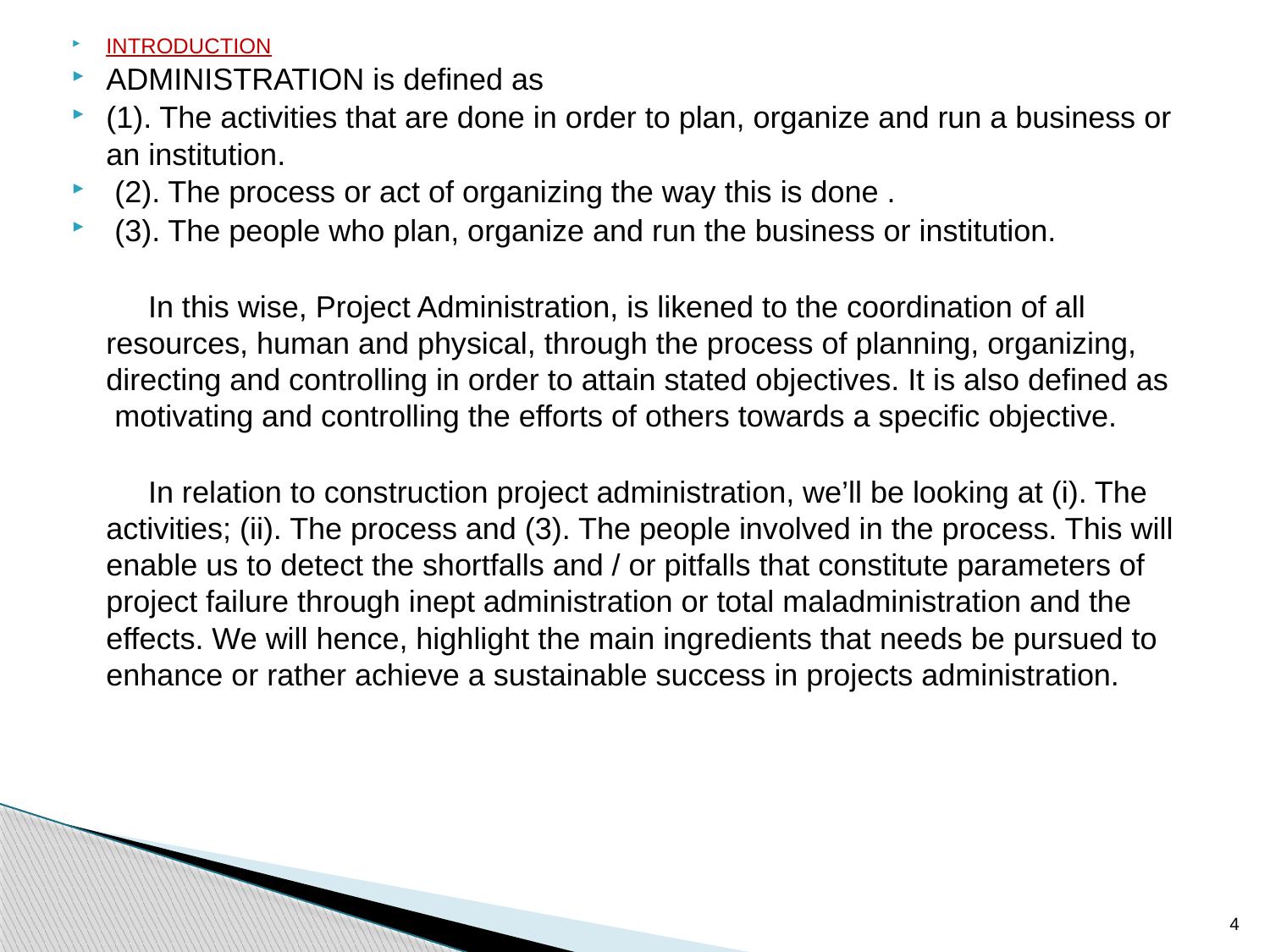

INTRODUCTION
ADMINISTRATION is defined as
(1). The activities that are done in order to plan, organize and run a business or an institution.
 (2). The process or act of organizing the way this is done .
 (3). The people who plan, organize and run the business or institution.

         In this wise, Project Administration, is likened to the coordination of all resources, human and physical, through the process of planning, organizing, directing and controlling in order to attain stated objectives. It is also defined as  motivating and controlling the efforts of others towards a specific objective.

         In relation to construction project administration, we’ll be looking at (i). The activities; (ii). The process and (3). The people involved in the process. This will enable us to detect the shortfalls and / or pitfalls that constitute parameters of project failure through inept administration or total maladministration and the effects. We will hence, highlight the main ingredients that needs be pursued to enhance or rather achieve a sustainable success in projects administration.

4